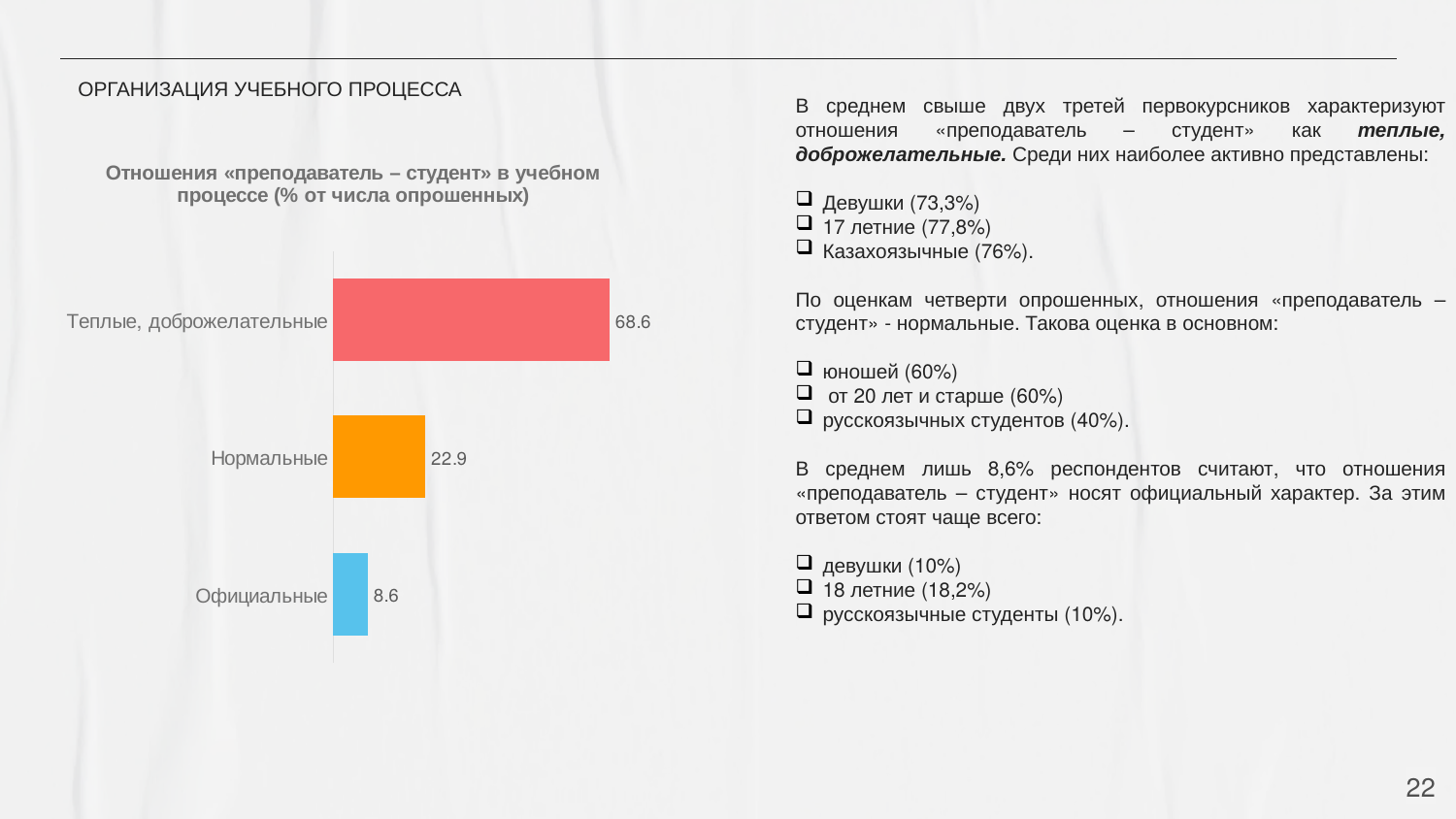

# ОРГАНИЗАЦИЯ УЧЕБНОГО ПРОЦЕССА
В среднем свыше двух третей первокурсников характеризуют отношения «преподаватель – студент» как теплые, доброжелательные. Среди них наиболее активно представлены:

Девушки (73,3%)
17 летние (77,8%)
Казахоязычные (76%).

По оценкам четверти опрошенных, отношения «преподаватель – студент» - нормальные. Такова оценка в основном:

юношей (60%)
 от 20 лет и старше (60%)
русскоязычных студентов (40%).

В среднем лишь 8,6% респондентов считают, что отношения «преподаватель – студент» носят официальный характер. За этим ответом стоят чаще всего:

девушки (10%)
18 летние (18,2%)
русскоязычные студенты (10%).

### Chart: Отношения «преподаватель – студент» в учебном процессе (% от числа опрошенных)

| Category | Ряд 1 |
|---|---|
| Официальные | 8.6 |
| Нормальные | 22.9 |
| Теплые, доброжелательные | 68.6 |
22